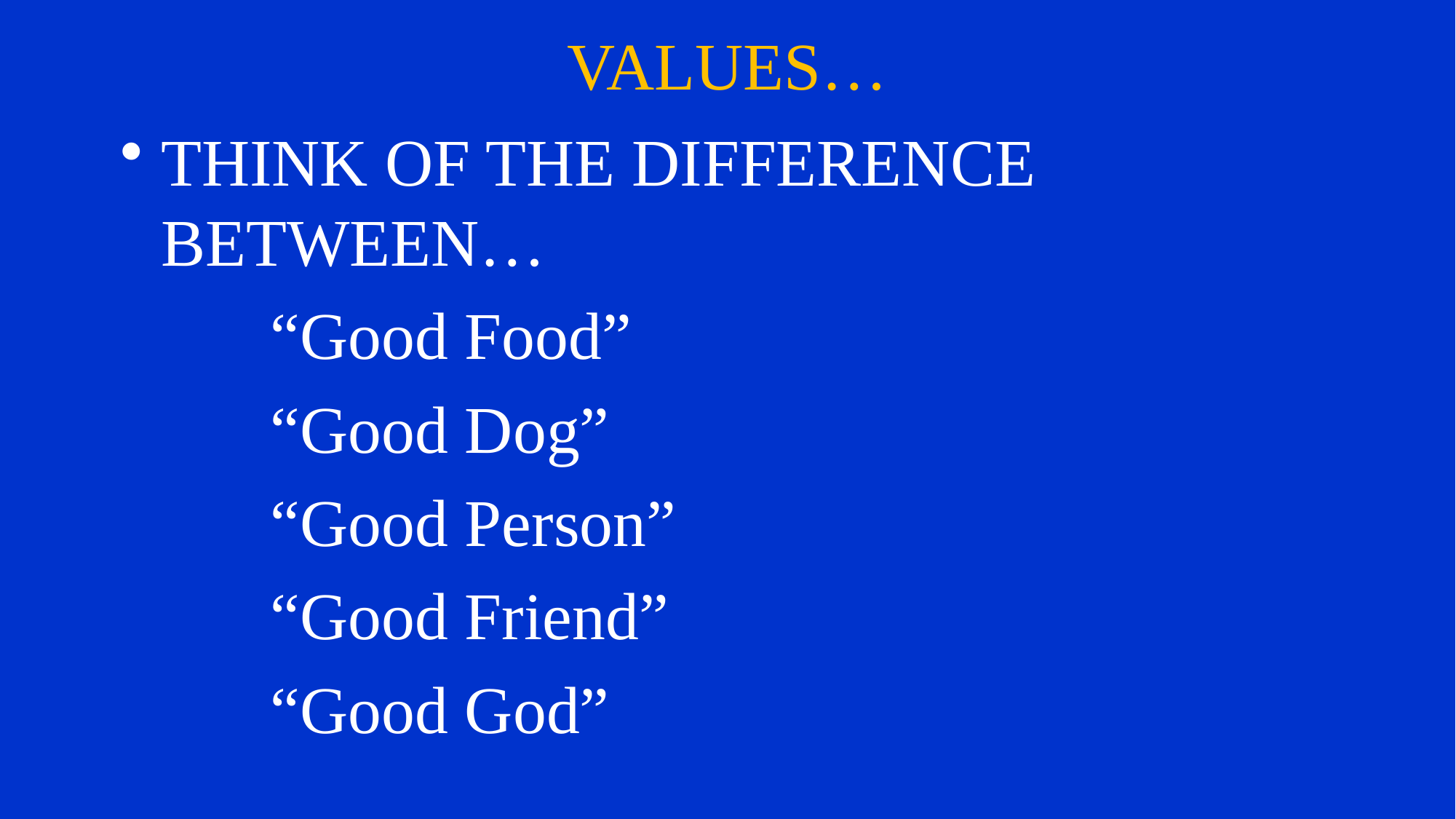

# VALUES…
THINK OF THE DIFFERENCE BETWEEN…
		“Good Food”
		“Good Dog”
		“Good Person”
		“Good Friend”
		“Good God”